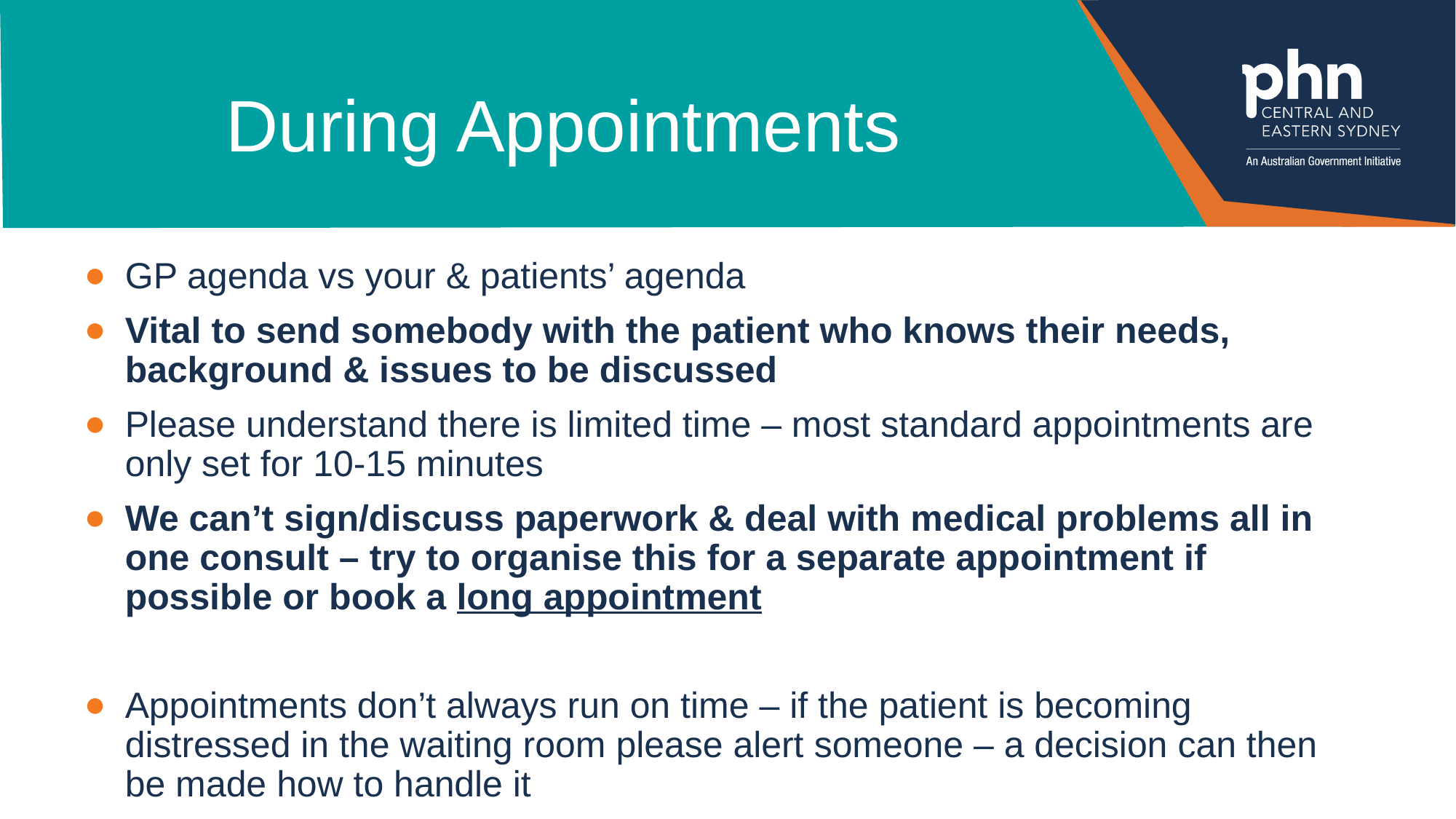

# During Appointments
GP agenda vs your & patients’ agenda
Vital to send somebody with the patient who knows their needs, background & issues to be discussed
Please understand there is limited time – most standard appointments are only set for 10-15 minutes
We can’t sign/discuss paperwork & deal with medical problems all in one consult – try to organise this for a separate appointment if possible or book a long appointment

Appointments don’t always run on time – if the patient is becoming distressed in the waiting room please alert someone – a decision can then be made how to handle it